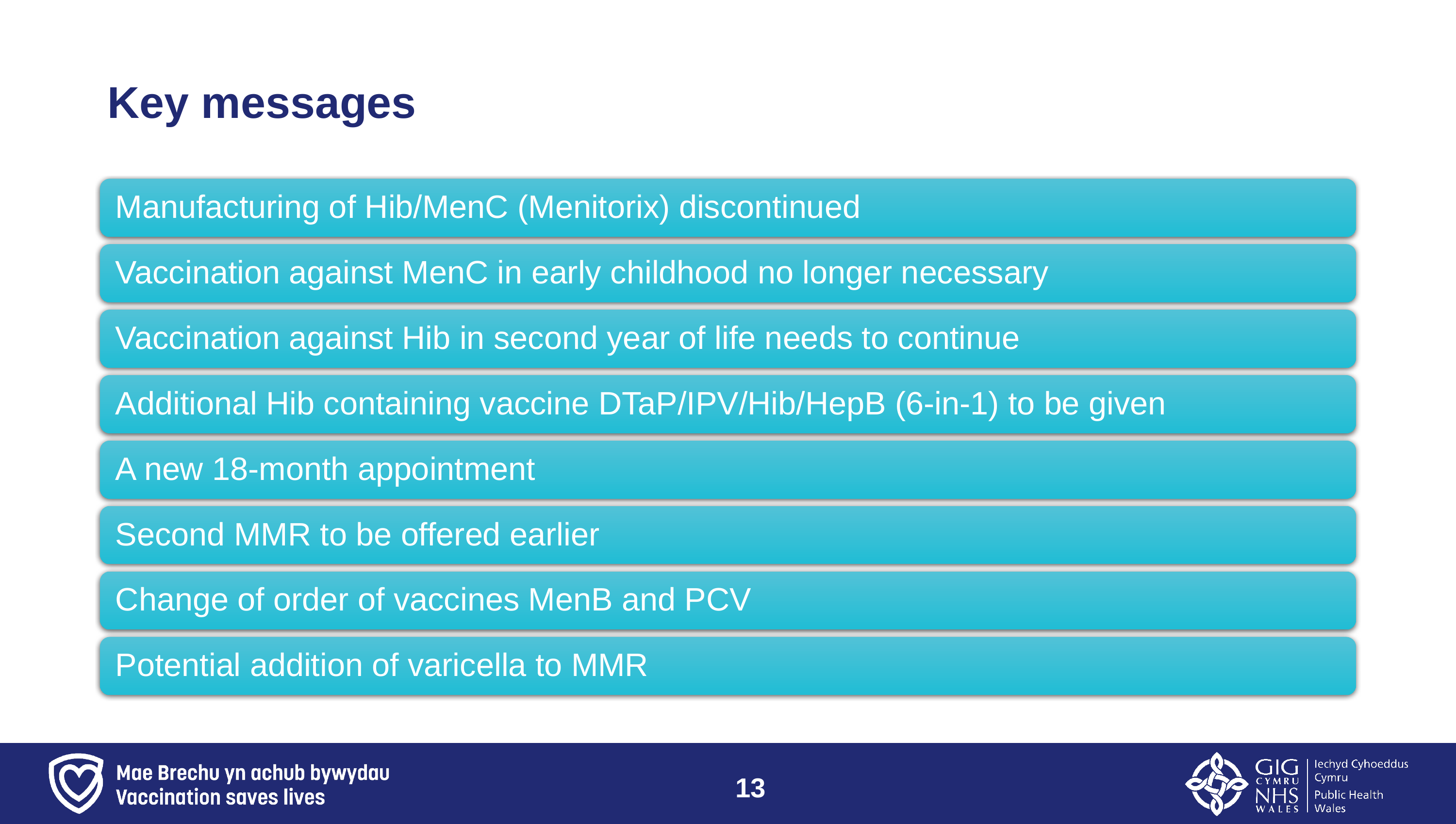

# Key messages
Manufacturing of Hib/MenC (Menitorix) discontinued
Vaccination against MenC in early childhood no longer necessary
Vaccination against Hib in second year of life needs to continue
Additional Hib containing vaccine DTaP/IPV/Hib/HepB (6-in-1) to be given
A new 18-month appointment
Second MMR to be offered earlier
Change of order of vaccines MenB and PCV
Potential addition of varicella to MMR
13